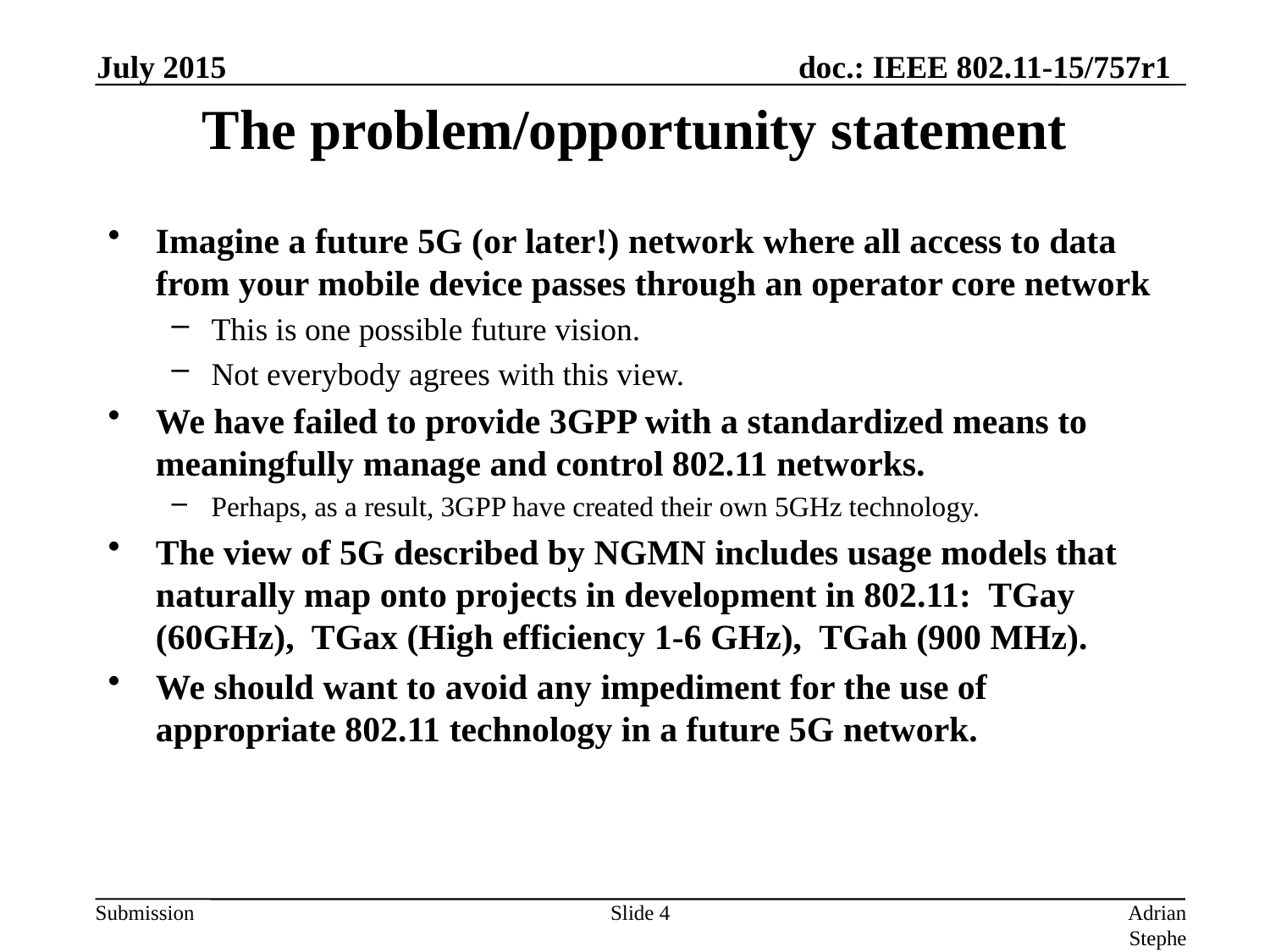

July 2015
# The problem/opportunity statement
Imagine a future 5G (or later!) network where all access to data from your mobile device passes through an operator core network
This is one possible future vision.
Not everybody agrees with this view.
We have failed to provide 3GPP with a standardized means to meaningfully manage and control 802.11 networks.
Perhaps, as a result, 3GPP have created their own 5GHz technology.
The view of 5G described by NGMN includes usage models that naturally map onto projects in development in 802.11:  TGay (60GHz),  TGax (High efficiency 1-6 GHz),  TGah (900 MHz).
We should want to avoid any impediment for the use of appropriate 802.11 technology in a future 5G network.
Slide 4
Adrian Stephens, Intel Corporation